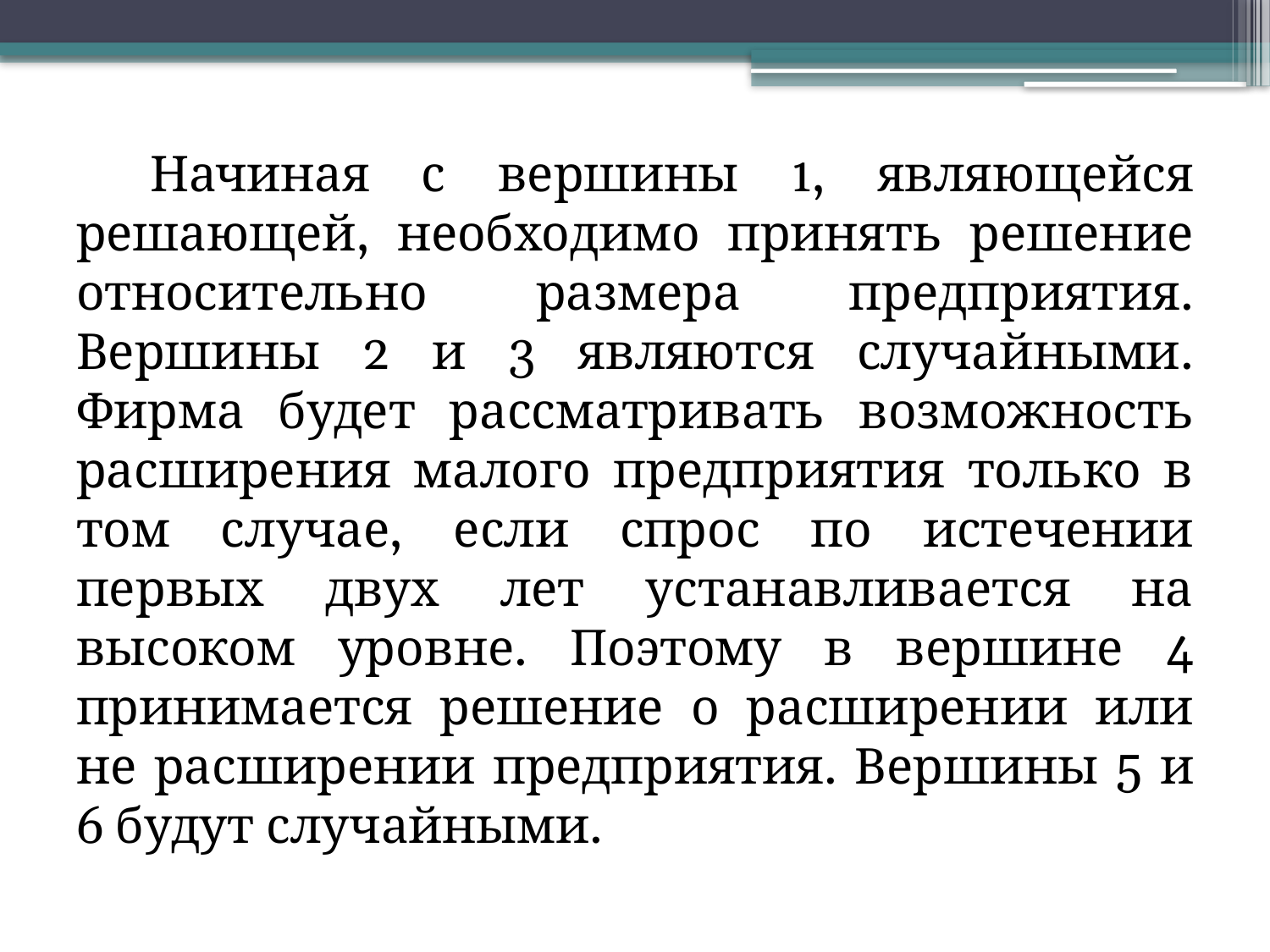

Начиная с вершины 1, являющейся решающей, необходимо принять решение относительно размера предприятия. Вершины 2 и 3 являются случайными. Фирма будет рассматривать возможность расширения малого предприятия только в том случае, если спрос по истечении первых двух лет устанавливается на высоком уровне. Поэтому в вершине 4 принимается решение о расширении или не расширении предприятия. Вершины 5 и 6 будут случайными.
#